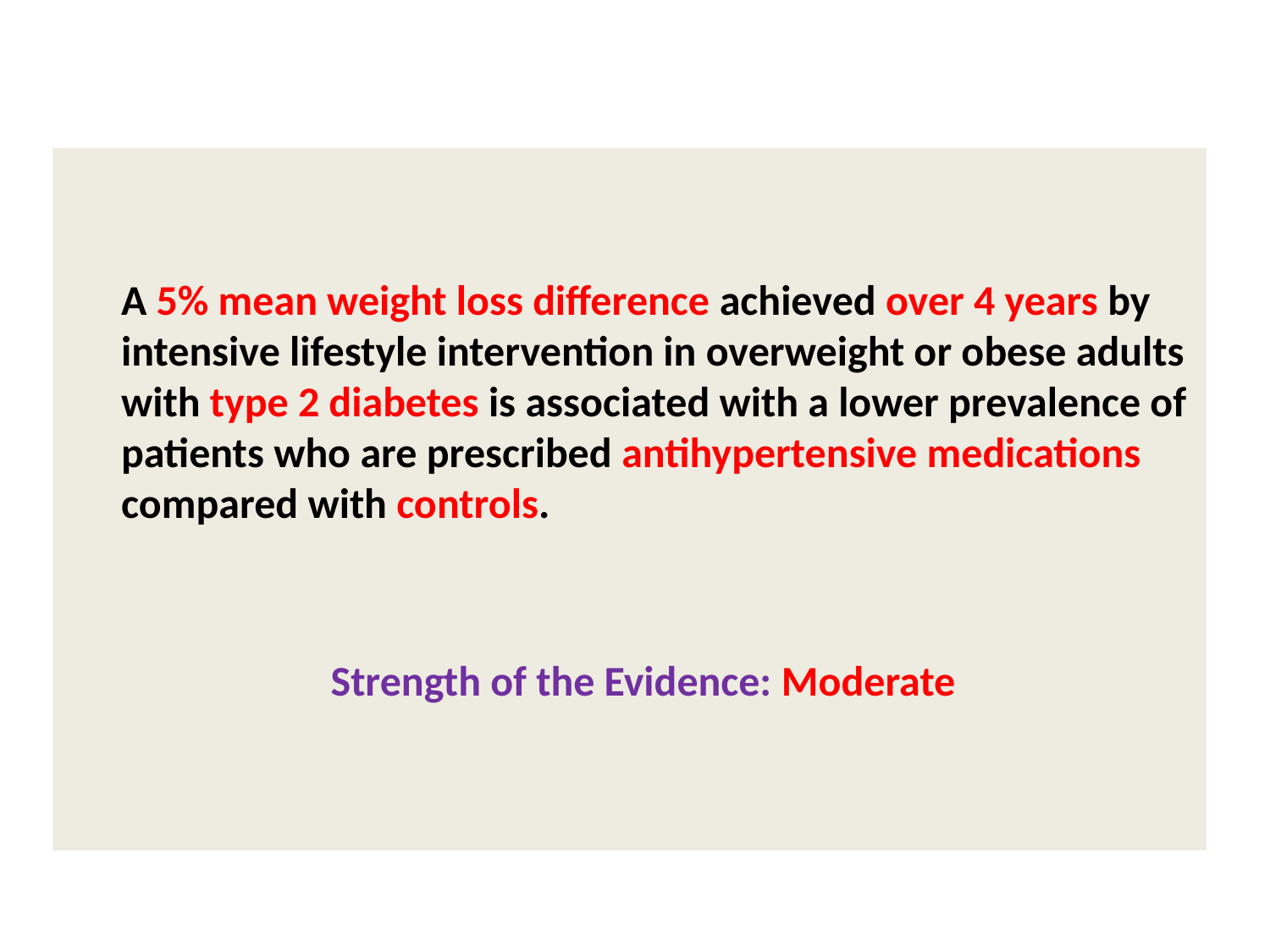

#

A 5% mean weight loss difference achieved over 4 years by intensive lifestyle intervention in overweight or obese adults with type 2 diabetes is associated with a lower prevalence of patients who are prescribed antihypertensive medications compared with controls.

                      Strength of the Evidence: Moderate